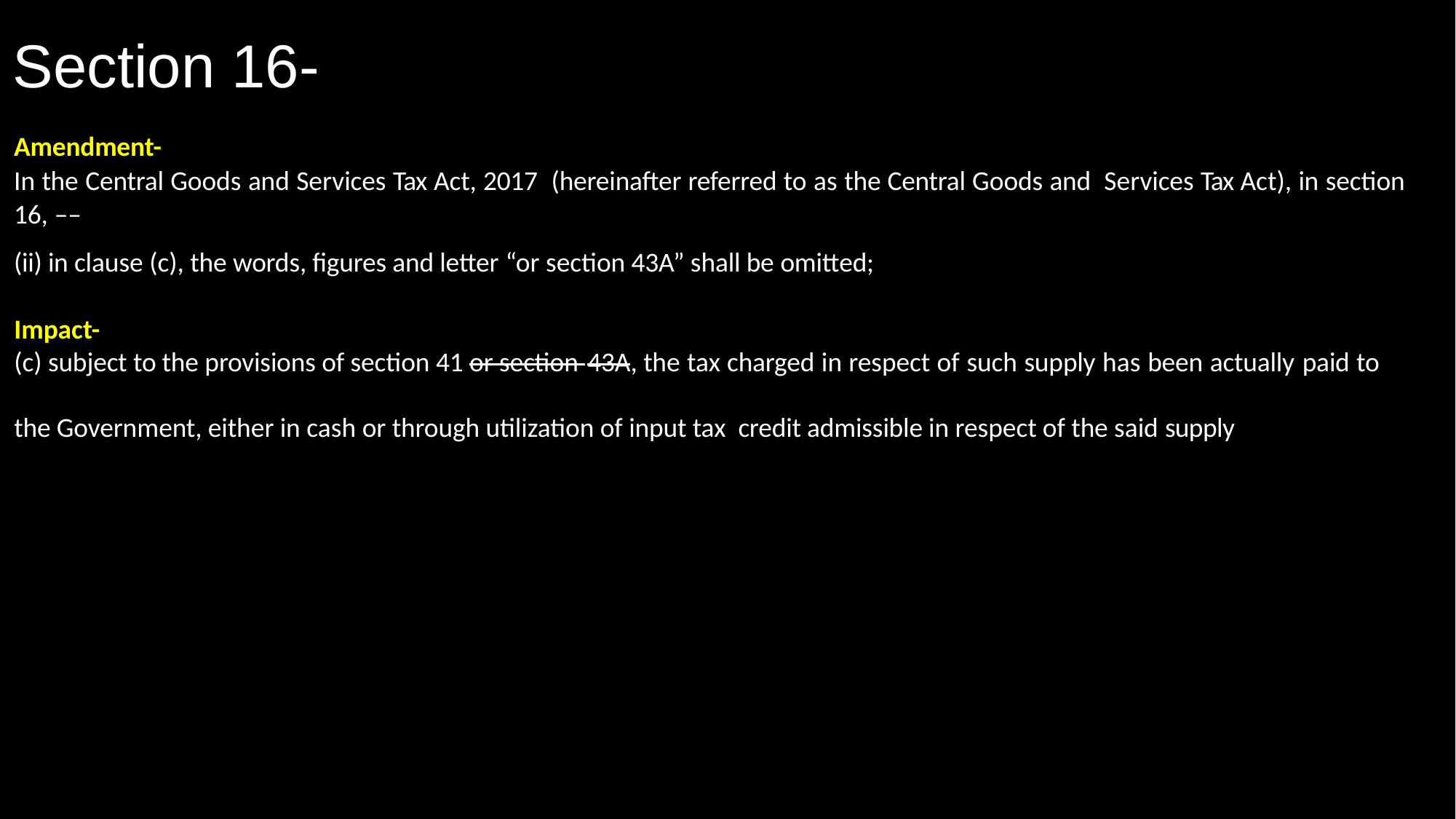

# Section 16-
Amendment-
In the Central Goods and Services Tax Act, 2017  (hereinafter referred to as the Central Goods and  Services Tax Act), in section 16, ––
(ii) in clause (c), the words, figures and letter “or section 43A” shall be omitted;

Impact-
(c) subject to the provisions of section 41 or section 43A, the tax charged in respect of such supply has been actually paid to

the Government, either in cash or through utilization of input tax  credit admissible in respect of the said supply